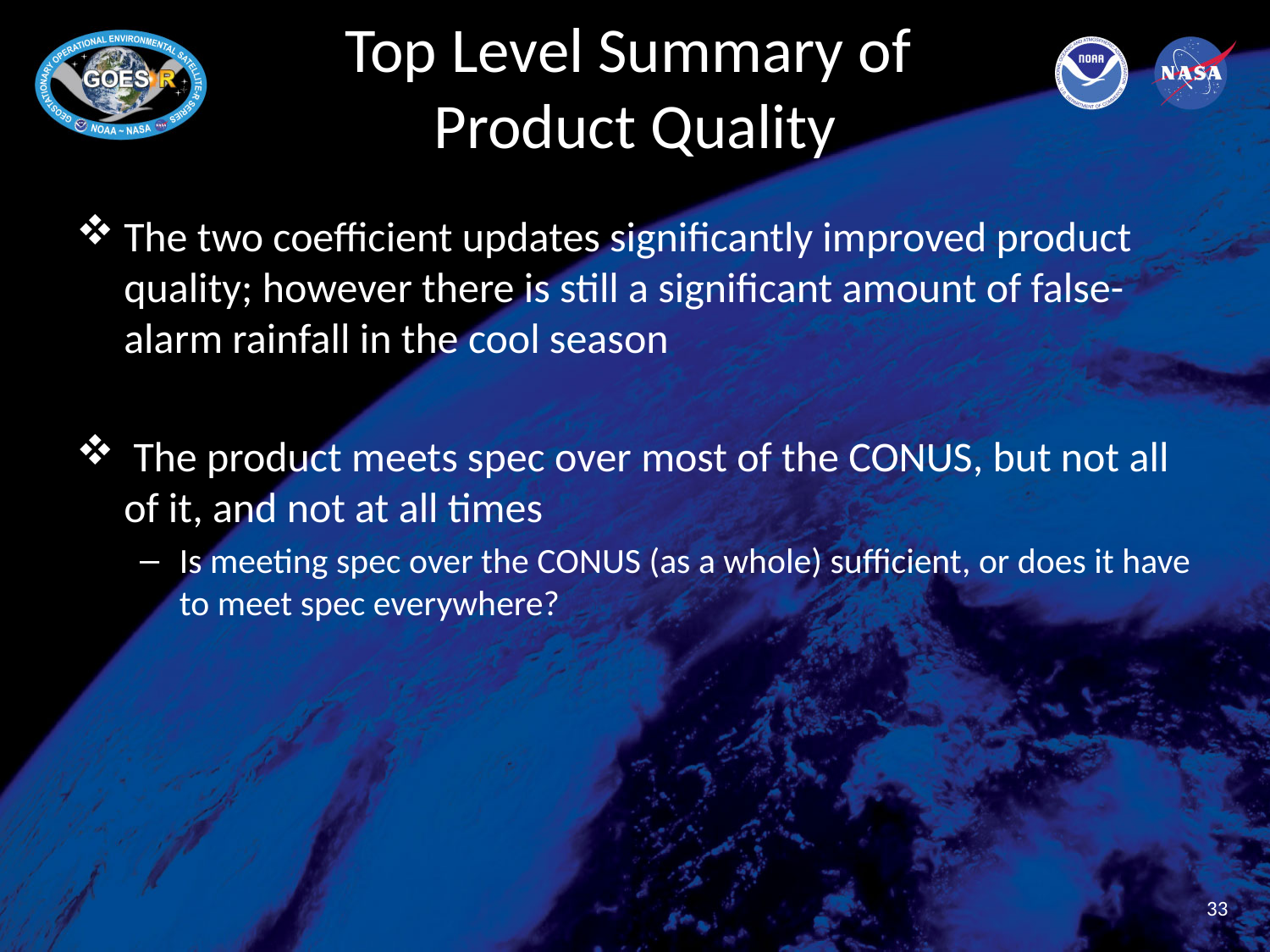

# Top Level Summary of Product Quality
The two coefficient updates significantly improved product quality; however there is still a significant amount of false-alarm rainfall in the cool season

 The product meets spec over most of the CONUS, but not all of it, and not at all times
Is meeting spec over the CONUS (as a whole) sufficient, or does it have to meet spec everywhere?

33